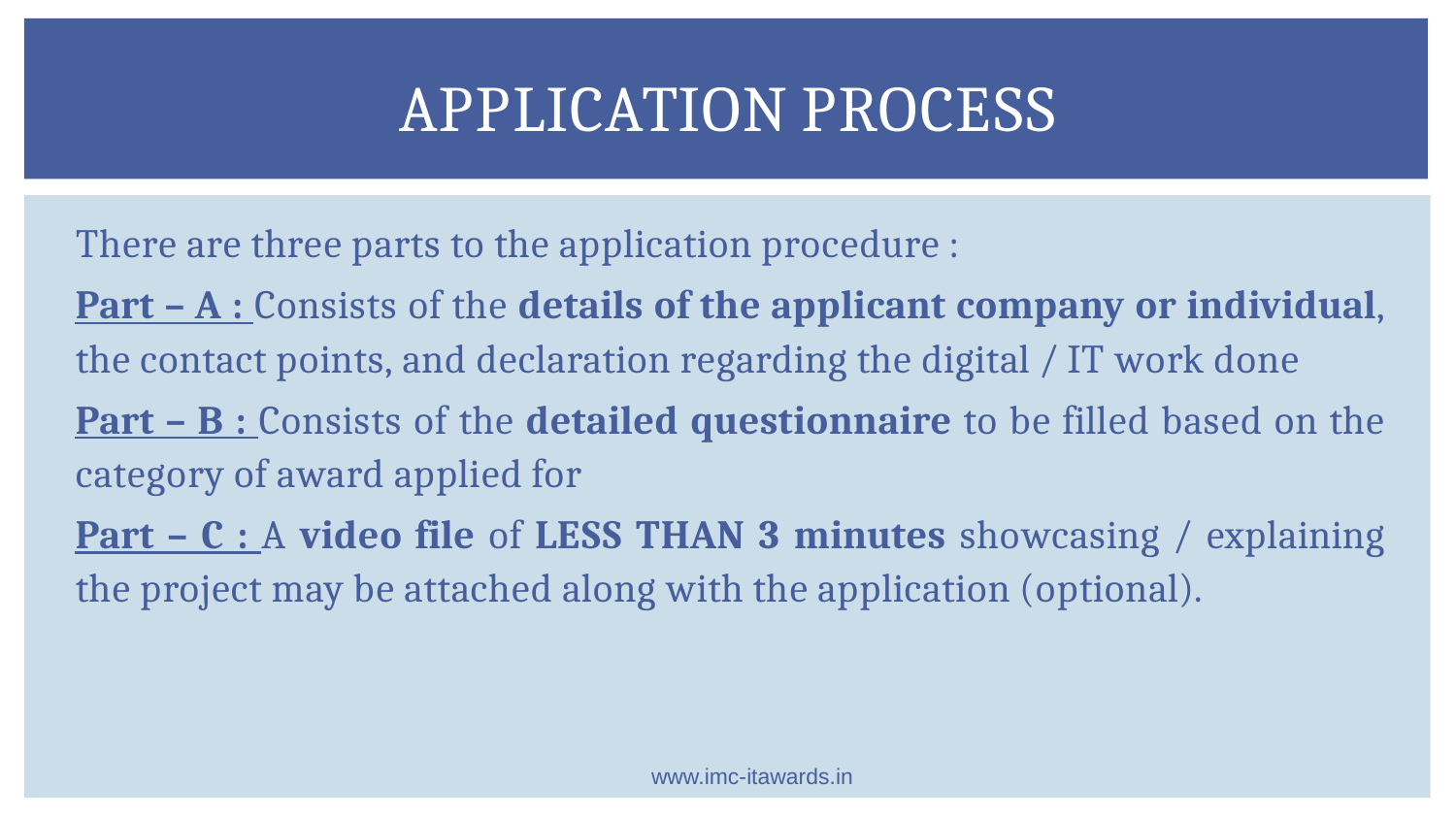

# Application Process
There are three parts to the application procedure :
Part – A : Consists of the details of the applicant company or individual, the contact points, and declaration regarding the digital / IT work done
Part – B : Consists of the detailed questionnaire to be filled based on the category of award applied for
Part – C : A video file of LESS THAN 3 minutes showcasing / explaining the project may be attached along with the application (optional).

www.imc-itawards.in